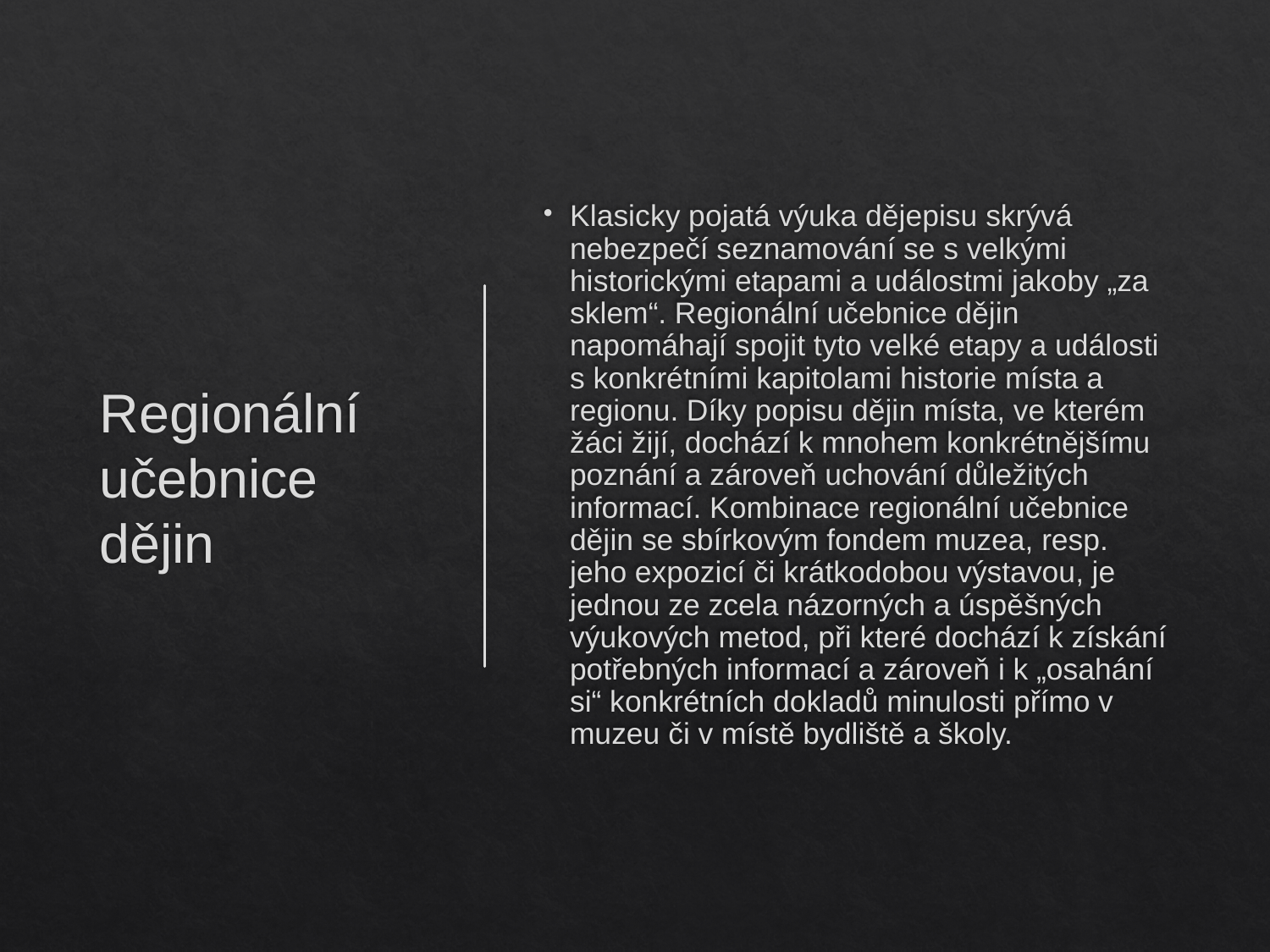

# Regionální učebnice dějin
Klasicky pojatá výuka dějepisu skrývá nebezpečí seznamování se s velkými historickými etapami a událostmi jakoby „za sklem“. Regionální učebnice dějin napomáhají spojit tyto velké etapy a události s konkrétními kapitolami historie místa a regionu. Díky popisu dějin místa, ve kterém žáci žijí, dochází k mnohem konkrétnějšímu poznání a zároveň uchování důležitých informací. Kombinace regionální učebnice dějin se sbírkovým fondem muzea, resp. jeho expozicí či krátkodobou výstavou, je jednou ze zcela názorných a úspěšných výukových metod, při které dochází k získání potřebných informací a zároveň i k „osahání si“ konkrétních dokladů minulosti přímo v muzeu či v místě bydliště a školy.